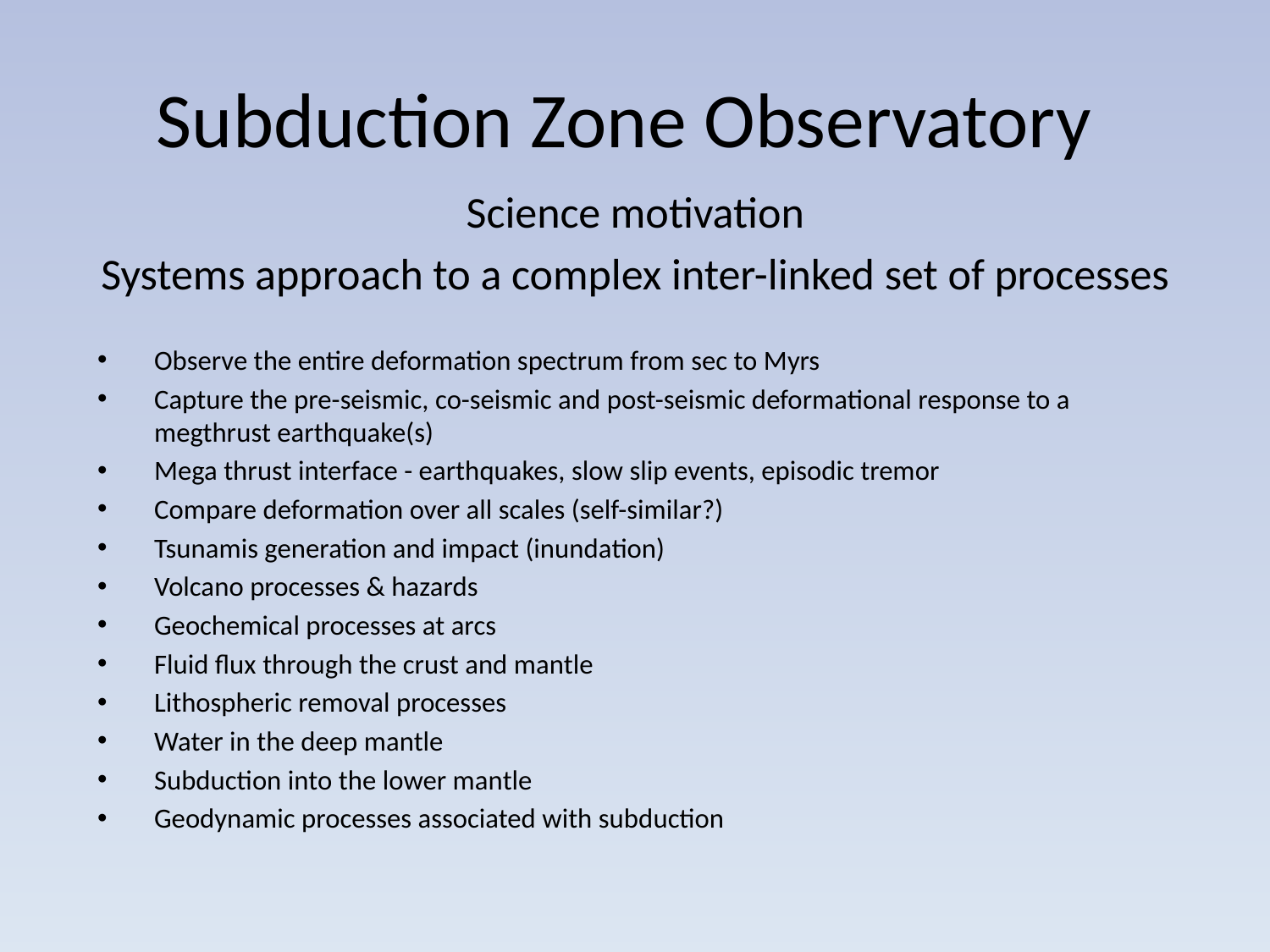

# Subduction Zone Observatory
Science motivation
Systems approach to a complex inter-linked set of processes

Observe the entire deformation spectrum from sec to Myrs
Capture the pre-seismic, co-seismic and post-seismic deformational response to a megthrust earthquake(s)
Mega thrust interface - earthquakes, slow slip events, episodic tremor
Compare deformation over all scales (self-similar?)
Tsunamis generation and impact (inundation)
Volcano processes & hazards
Geochemical processes at arcs
Fluid flux through the crust and mantle
Lithospheric removal processes
Water in the deep mantle
Subduction into the lower mantle
Geodynamic processes associated with subduction